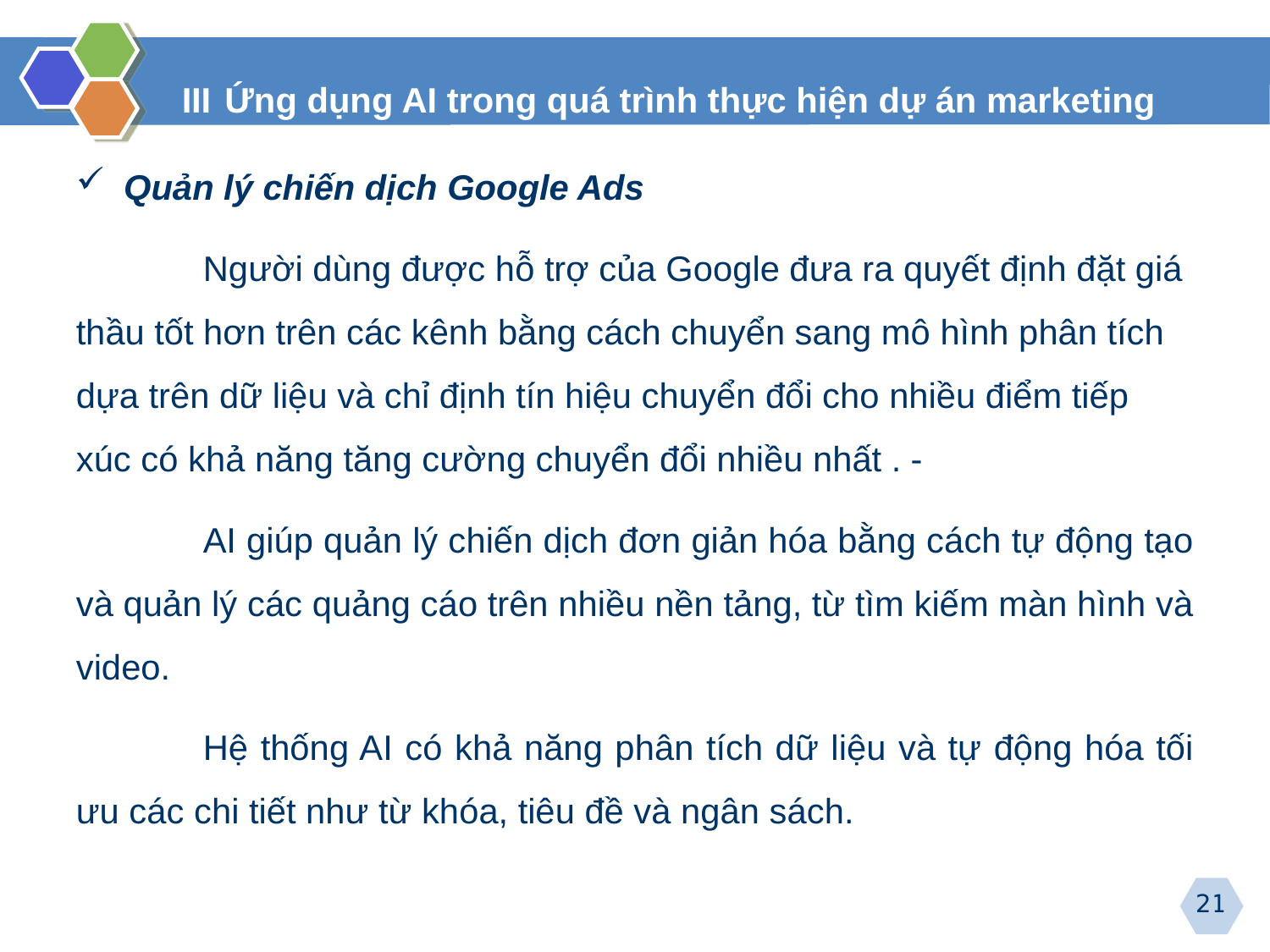

III Ứng dụng AI trong quá trình thực hiện dự án marketing
Quản lý chiến dịch Google Ads
	Người dùng được hỗ trợ của Google đưa ra quyết định đặt giá thầu tốt hơn trên các kênh bằng cách chuyển sang mô hình phân tích dựa trên dữ liệu và chỉ định tín hiệu chuyển đổi cho nhiều điểm tiếp xúc có khả năng tăng cường chuyển đổi nhiều nhất . -
	AI giúp quản lý chiến dịch đơn giản hóa bằng cách tự động tạo và quản lý các quảng cáo trên nhiều nền tảng, từ tìm kiếm màn hình và video.
	Hệ thống AI có khả năng phân tích dữ liệu và tự động hóa tối ưu các chi tiết như từ khóa, tiêu đề và ngân sách.